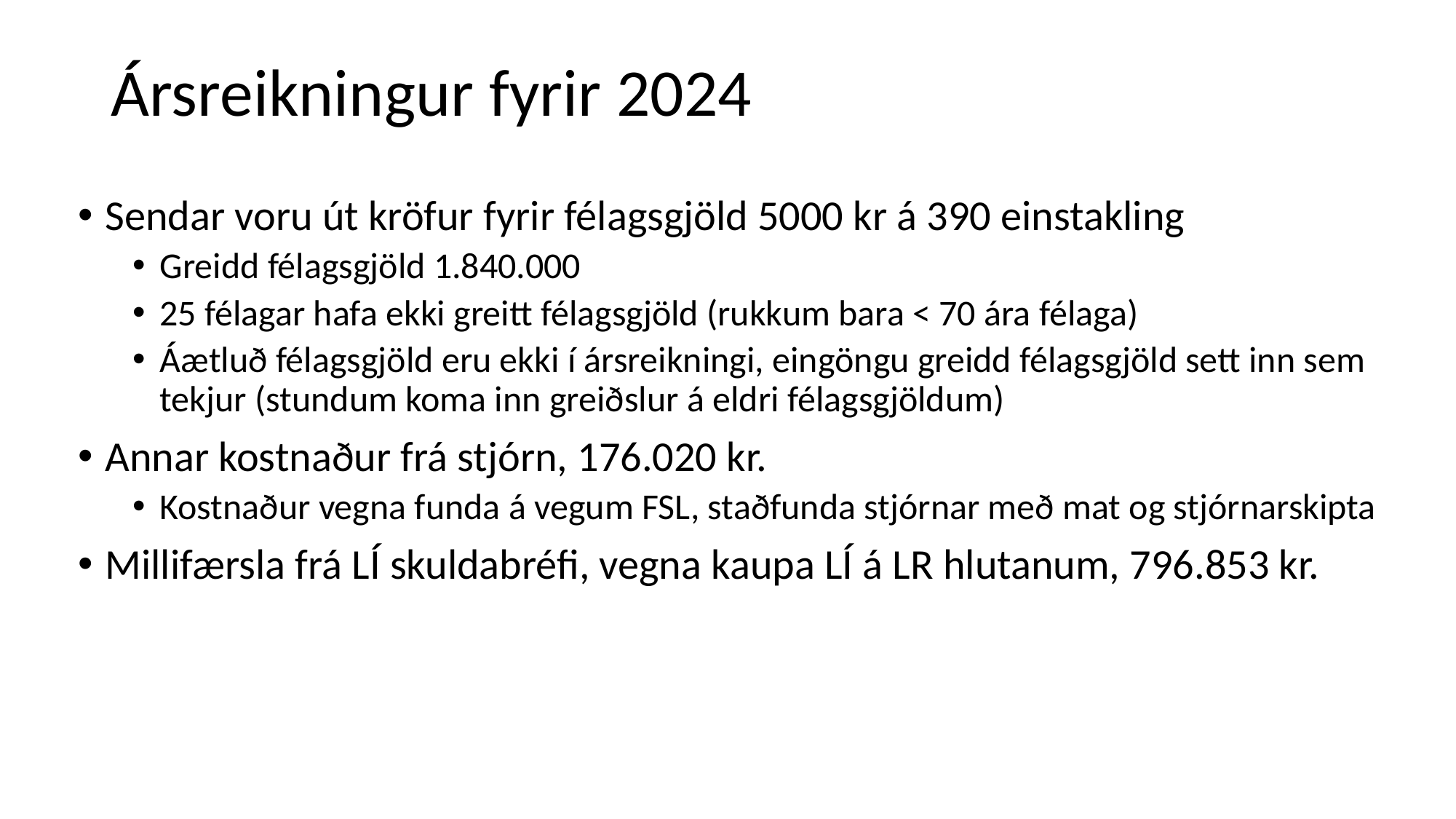

# Ársreikningur fyrir 2024
Sendar voru út kröfur fyrir félagsgjöld 5000 kr á 390 einstakling
Greidd félagsgjöld 1.840.000
25 félagar hafa ekki greitt félagsgjöld (rukkum bara < 70 ára félaga)
Áætluð félagsgjöld eru ekki í ársreikningi, eingöngu greidd félagsgjöld sett inn sem tekjur (stundum koma inn greiðslur á eldri félagsgjöldum)
Annar kostnaður frá stjórn, 176.020 kr.
Kostnaður vegna funda á vegum FSL, staðfunda stjórnar með mat og stjórnarskipta
Millifærsla frá LÍ skuldabréfi, vegna kaupa LÍ á LR hlutanum, 796.853 kr.